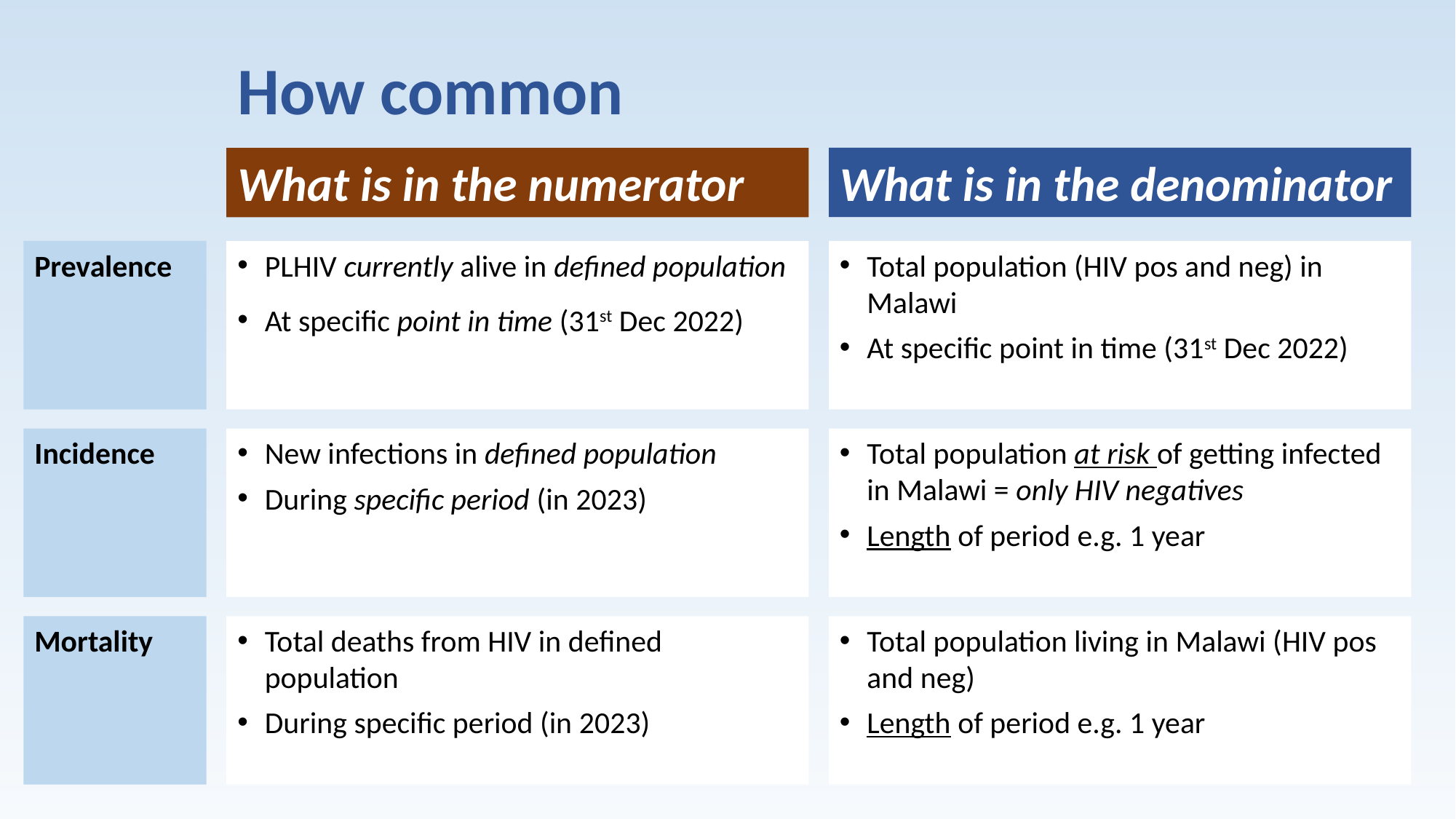

# How common
What is in the numerator
What is in the denominator
Prevalence
PLHIV currently alive in defined population
At specific point in time (31st Dec 2022)
Total population (HIV pos and neg) in Malawi
At specific point in time (31st Dec 2022)
Incidence
New infections in defined population
During specific period (in 2023)
Total population at risk of getting infected in Malawi = only HIV negatives
Length of period e.g. 1 year
Mortality
Total deaths from HIV in defined population
During specific period (in 2023)
Total population living in Malawi (HIV pos and neg)
Length of period e.g. 1 year